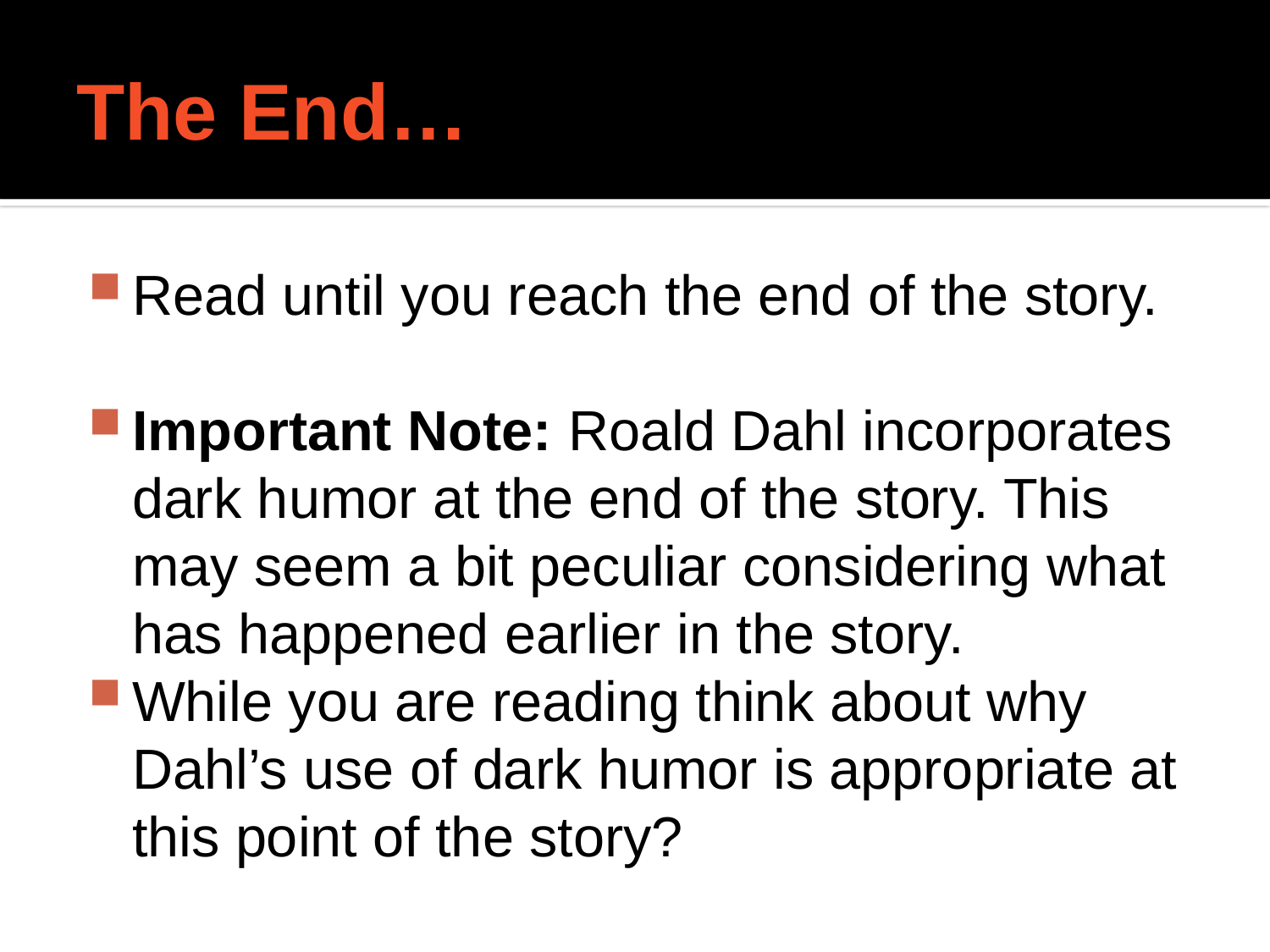

# The End…
Read until you reach the end of the story.

Important Note: Roald Dahl incorporates dark humor at the end of the story. This may seem a bit peculiar considering what has happened earlier in the story.
While you are reading think about why Dahl’s use of dark humor is appropriate at this point of the story?